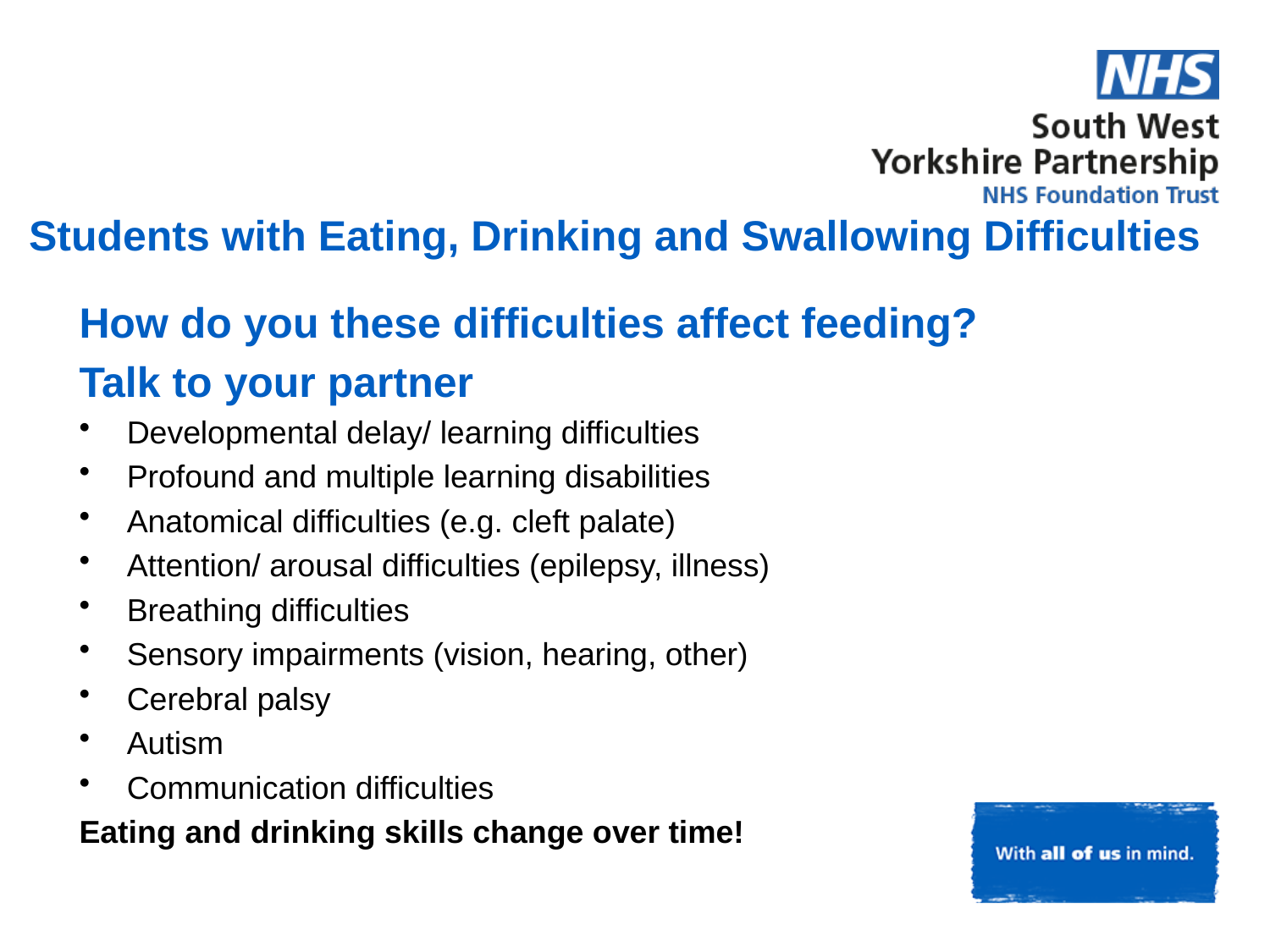

Students with Eating, Drinking and Swallowing Difficulties
How do you these difficulties affect feeding?
Talk to your partner
Developmental delay/ learning difficulties
Profound and multiple learning disabilities
Anatomical difficulties (e.g. cleft palate)
Attention/ arousal difficulties (epilepsy, illness)
Breathing difficulties
Sensory impairments (vision, hearing, other)
Cerebral palsy
Autism
Communication difficulties
Eating and drinking skills change over time!